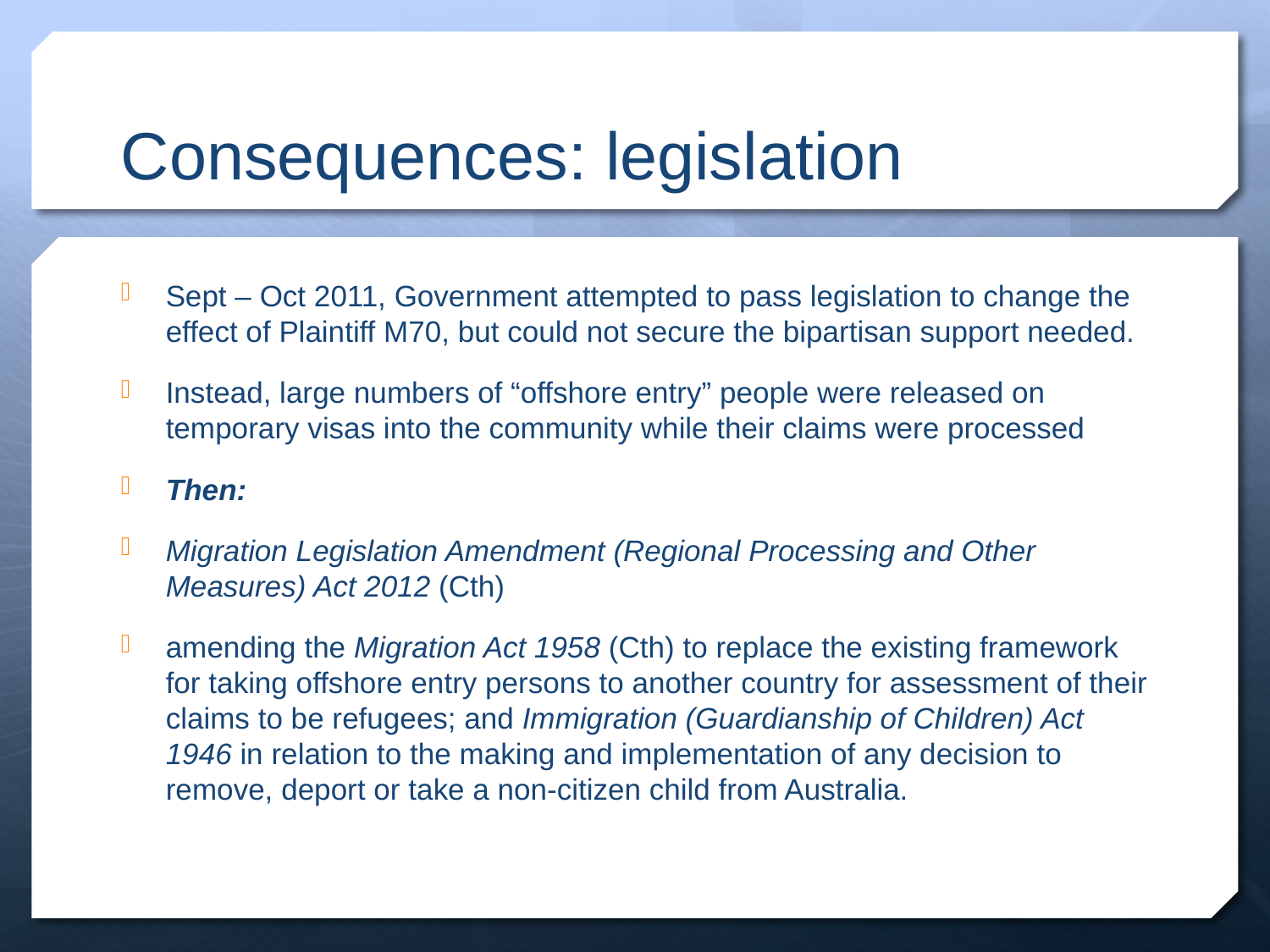

# Consequences: legislation
Sept – Oct 2011, Government attempted to pass legislation to change the effect of Plaintiff M70, but could not secure the bipartisan support needed.
Instead, large numbers of “offshore entry” people were released on temporary visas into the community while their claims were processed
Then:
Migration Legislation Amendment (Regional Processing and Other Measures) Act 2012 (Cth)
amending the Migration Act 1958 (Cth) to replace the existing framework for taking offshore entry persons to another country for assessment of their claims to be refugees; and Immigration (Guardianship of Children) Act 1946 in relation to the making and implementation of any decision to remove, deport or take a non-citizen child from Australia.